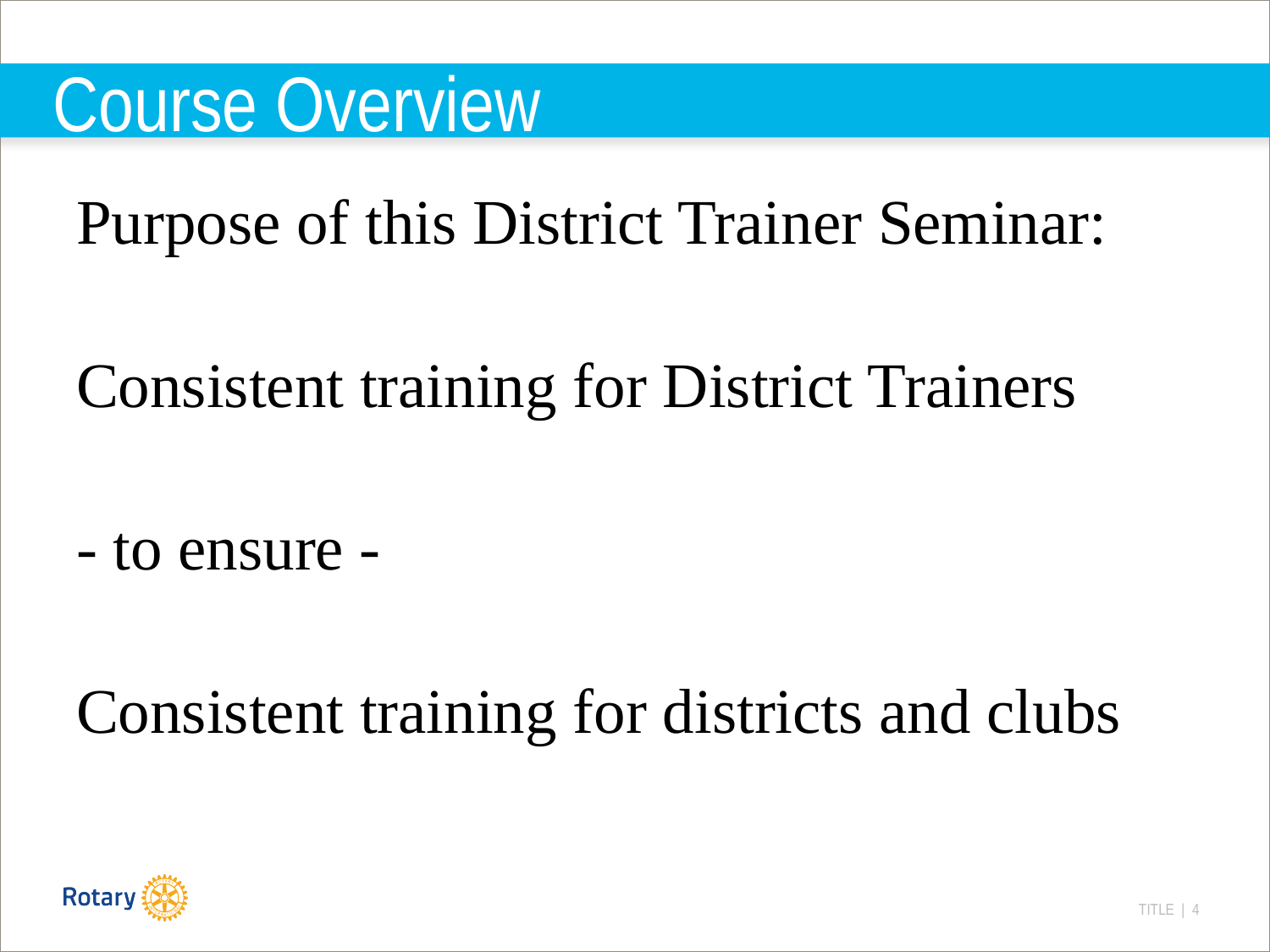

# Course Overview
Purpose of this District Trainer Seminar:

Consistent training for District Trainers

- to ensure -

Consistent training for districts and clubs